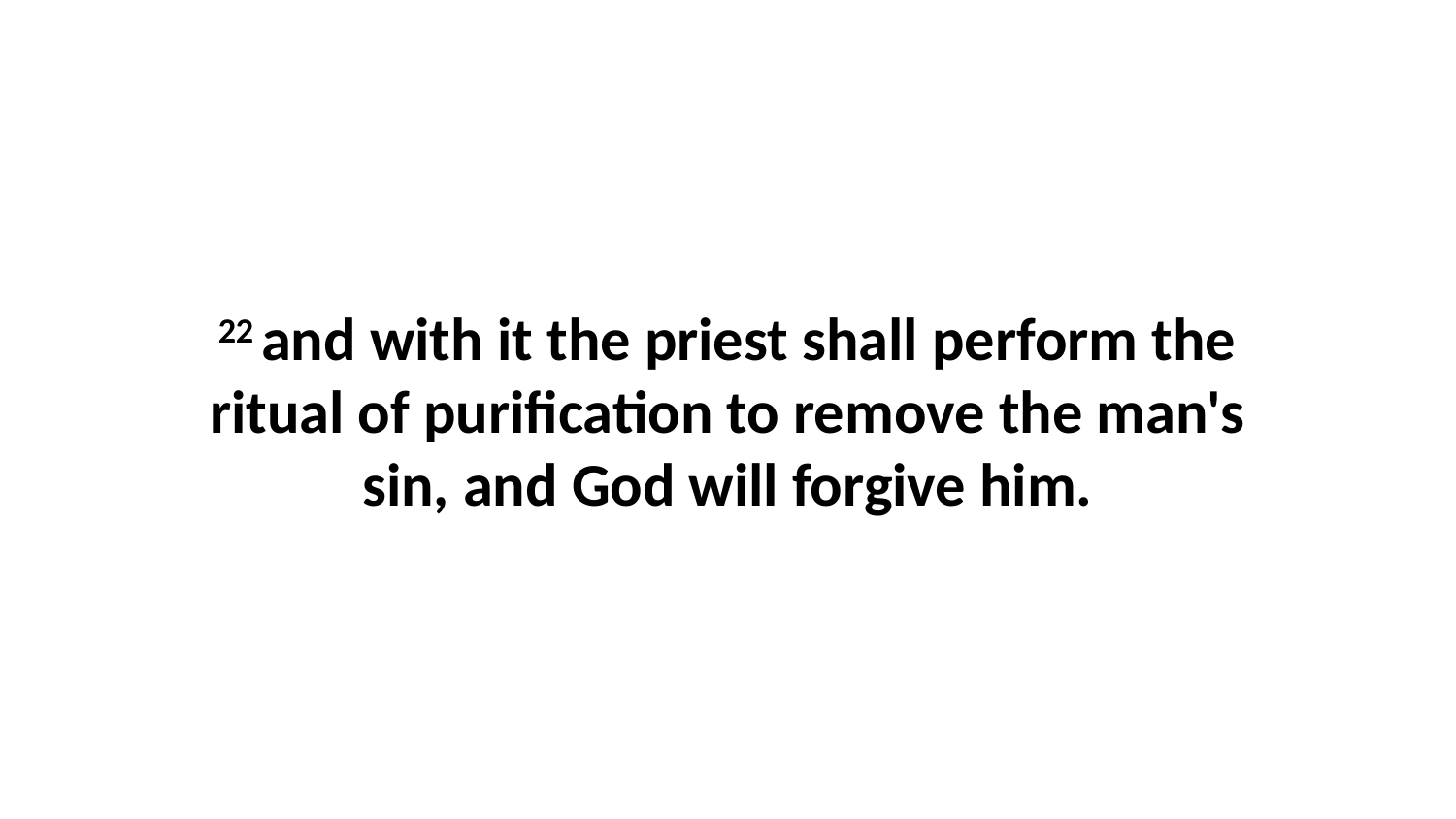

22 and with it the priest shall perform the ritual of purification to remove the man's sin, and God will forgive him.